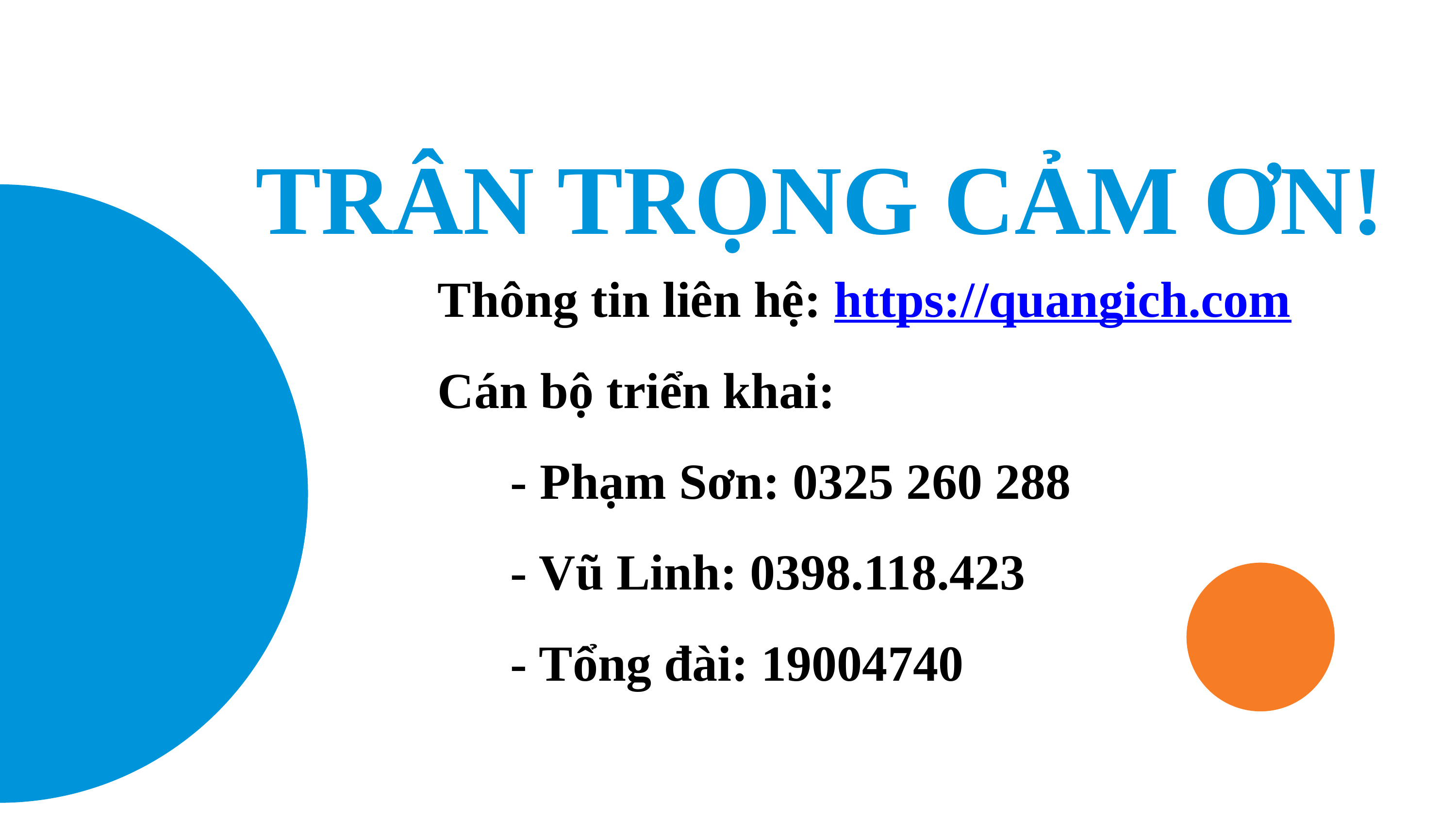

TRÂN TRỌNG CẢM ƠN!

Thông tin liên hệ: https://quangich.com
Cán bộ triển khai:
	- Phạm Sơn: 0325 260 288
	- Vũ Linh: 0398.118.423
	- Tổng đài: 19004740